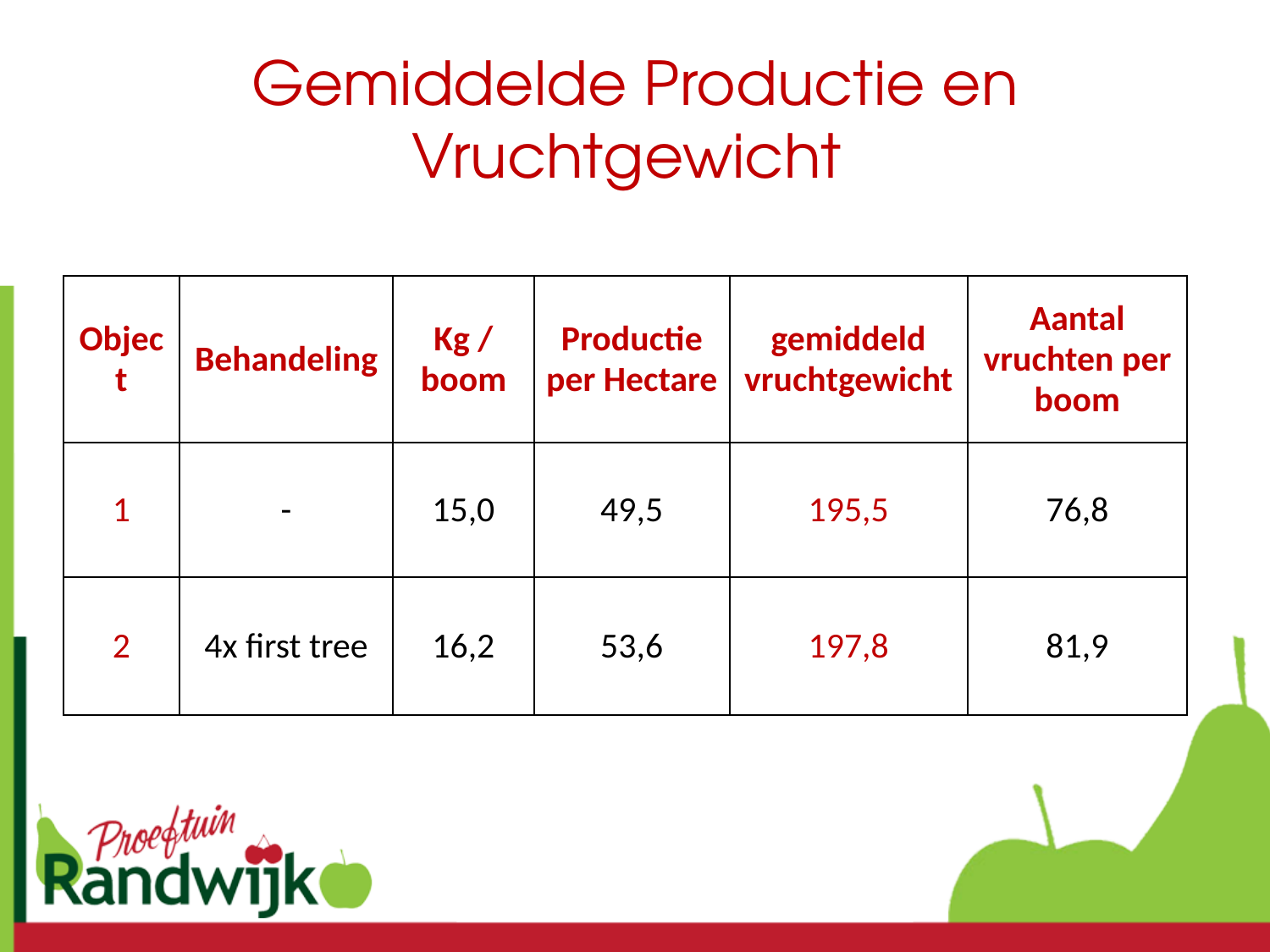

# Gemiddelde Productie en Vruchtgewicht
| Object | Behandeling | Kg / boom | Productie per Hectare | gemiddeld vruchtgewicht | Aantal vruchten per boom |
| --- | --- | --- | --- | --- | --- |
| 1 | - | 15,0 | 49,5 | 195,5 | 76,8 |
| 2 | 4x first tree | 16,2 | 53,6 | 197,8 | 81,9 |